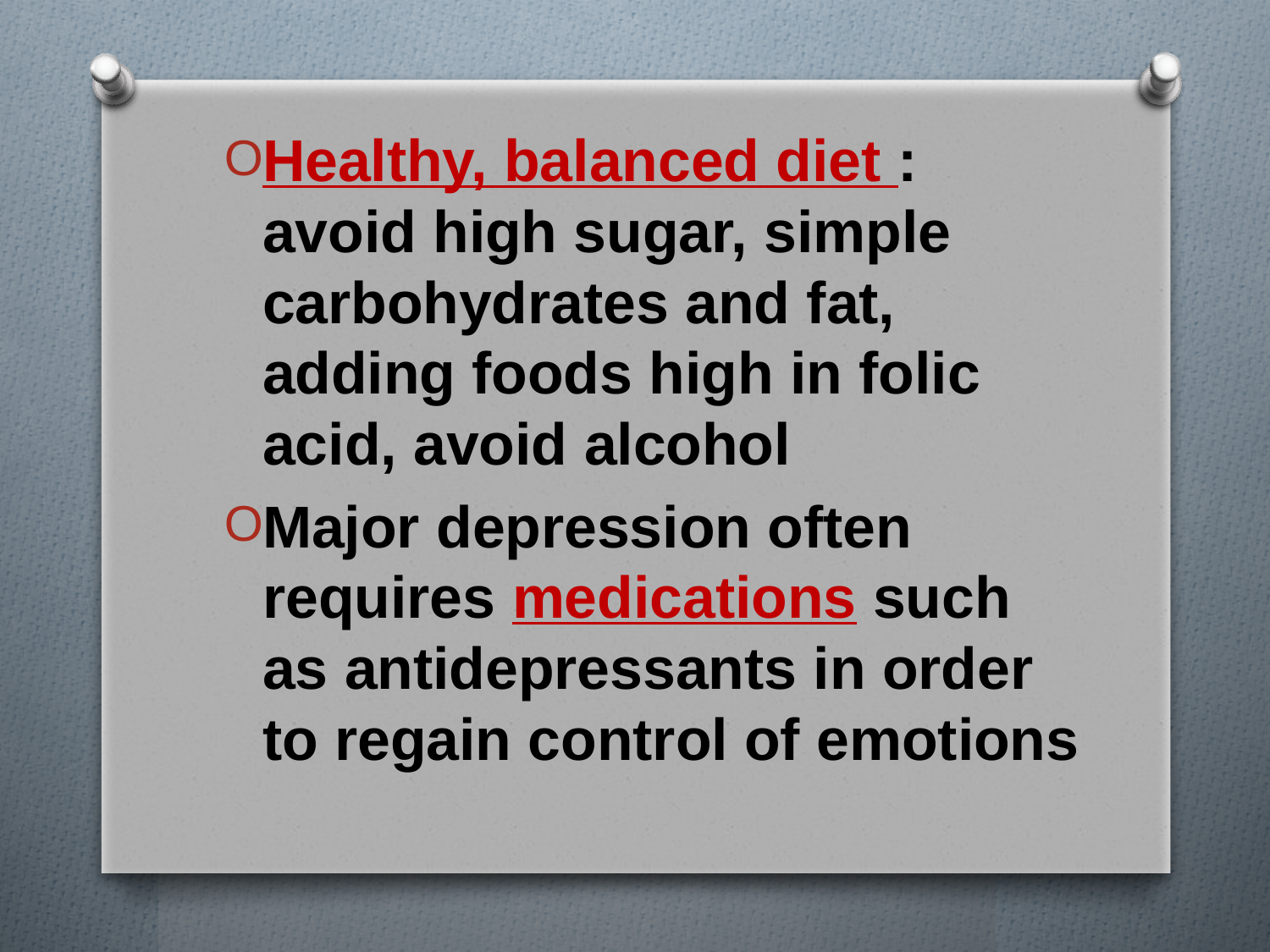

Healthy, balanced diet : avoid high sugar, simple carbohydrates and fat, adding foods high in folic acid, avoid alcohol
Major depression often requires medications such as antidepressants in order to regain control of emotions